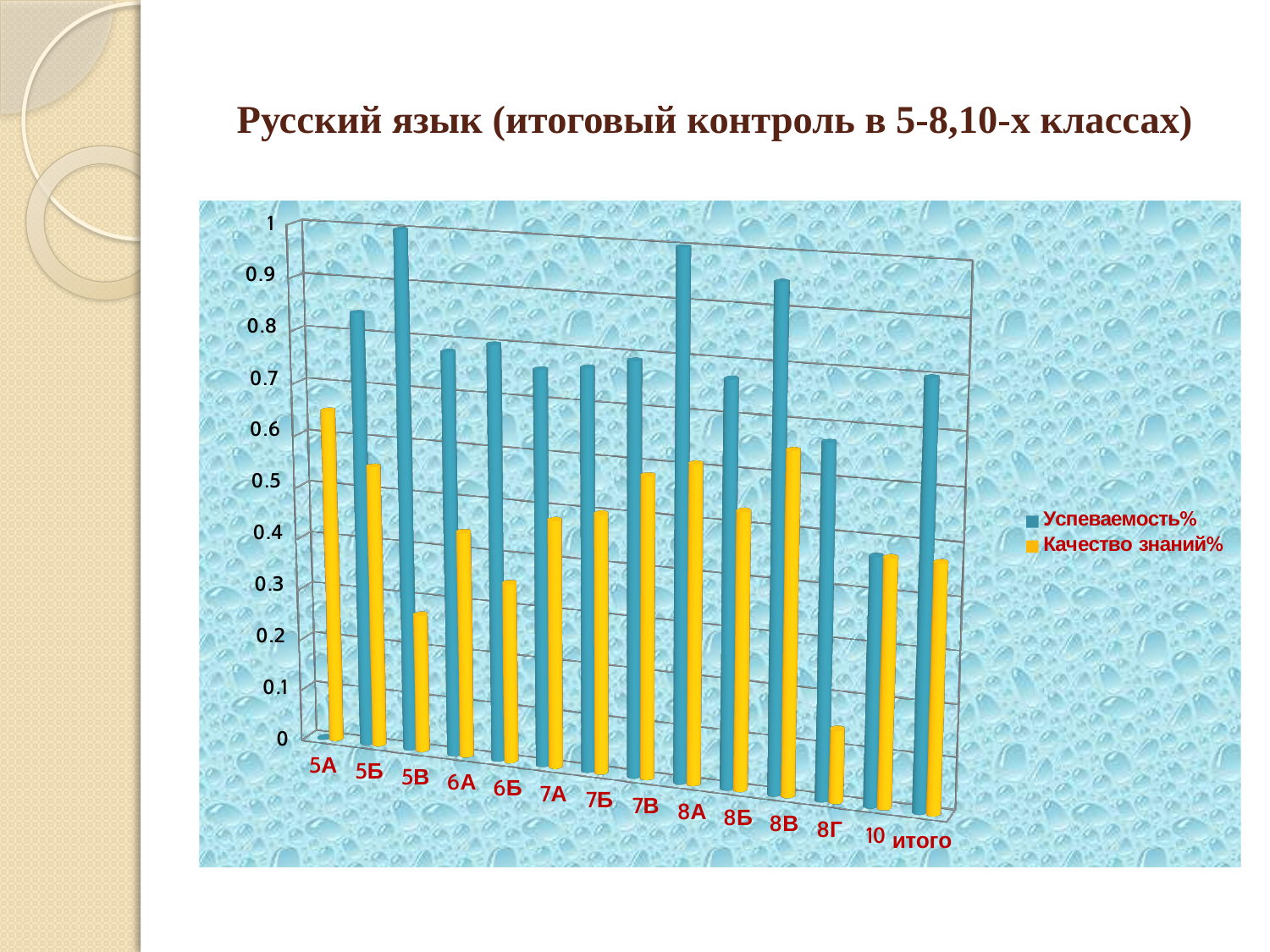

# Русский язык (итоговый контроль в 5-8,10-х классах)

[unsupported chart]